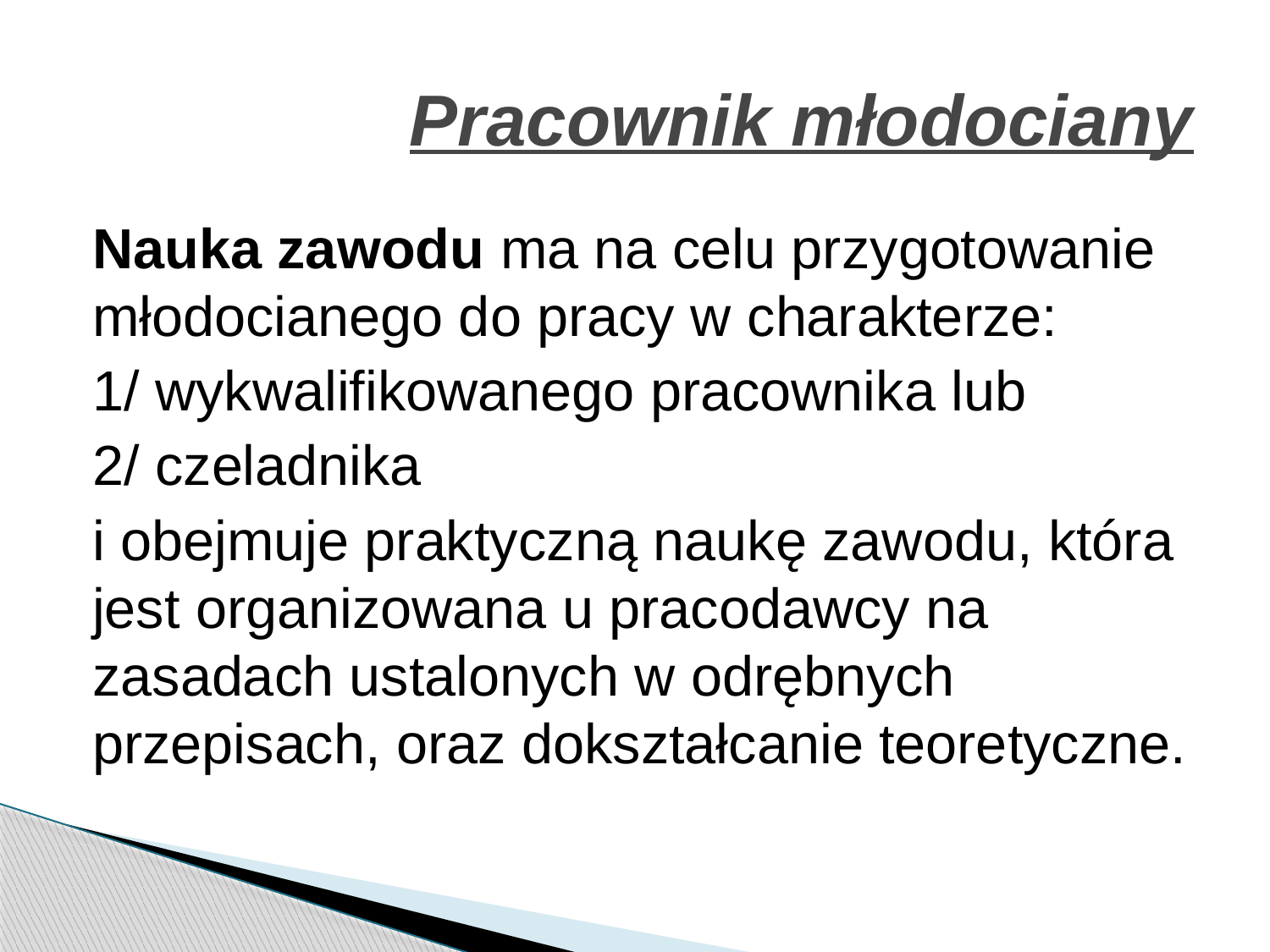

# Pracownik młodociany
Nauka zawodu ma na celu przygotowanie młodocianego do pracy w charakterze:
1/ wykwalifikowanego pracownika lub
2/ czeladnika
i obejmuje praktyczną naukę zawodu, która jest organizowana u pracodawcy na zasadach ustalonych w odrębnych przepisach, oraz dokształcanie teoretyczne.